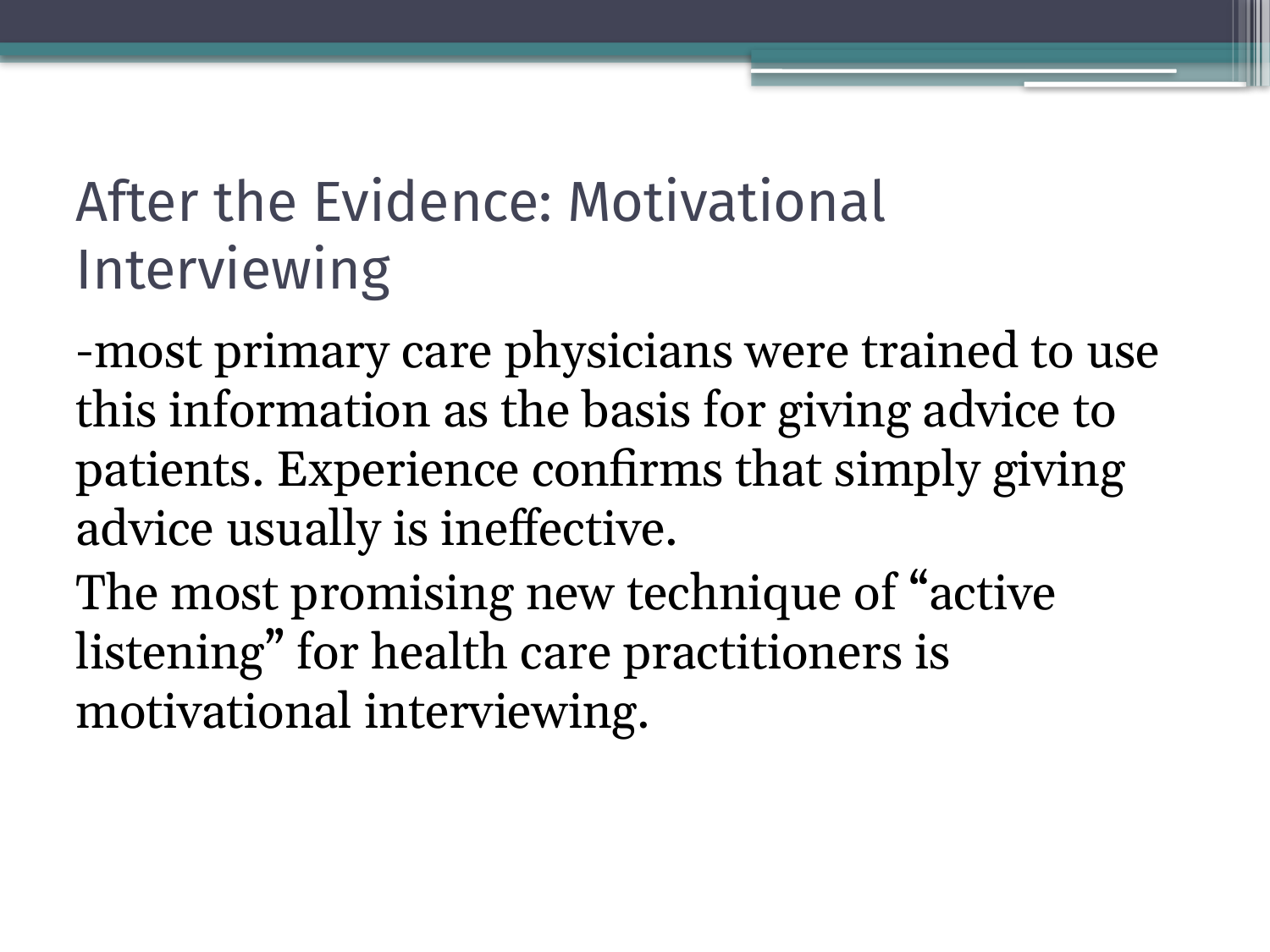

# After the Evidence: Motivational Interviewing
-most primary care physicians were trained to use this information as the basis for giving advice to patients. Experience confirms that simply giving advice usually is ineffective.
The most promising new technique of “active listening” for health care practitioners is motivational interviewing.